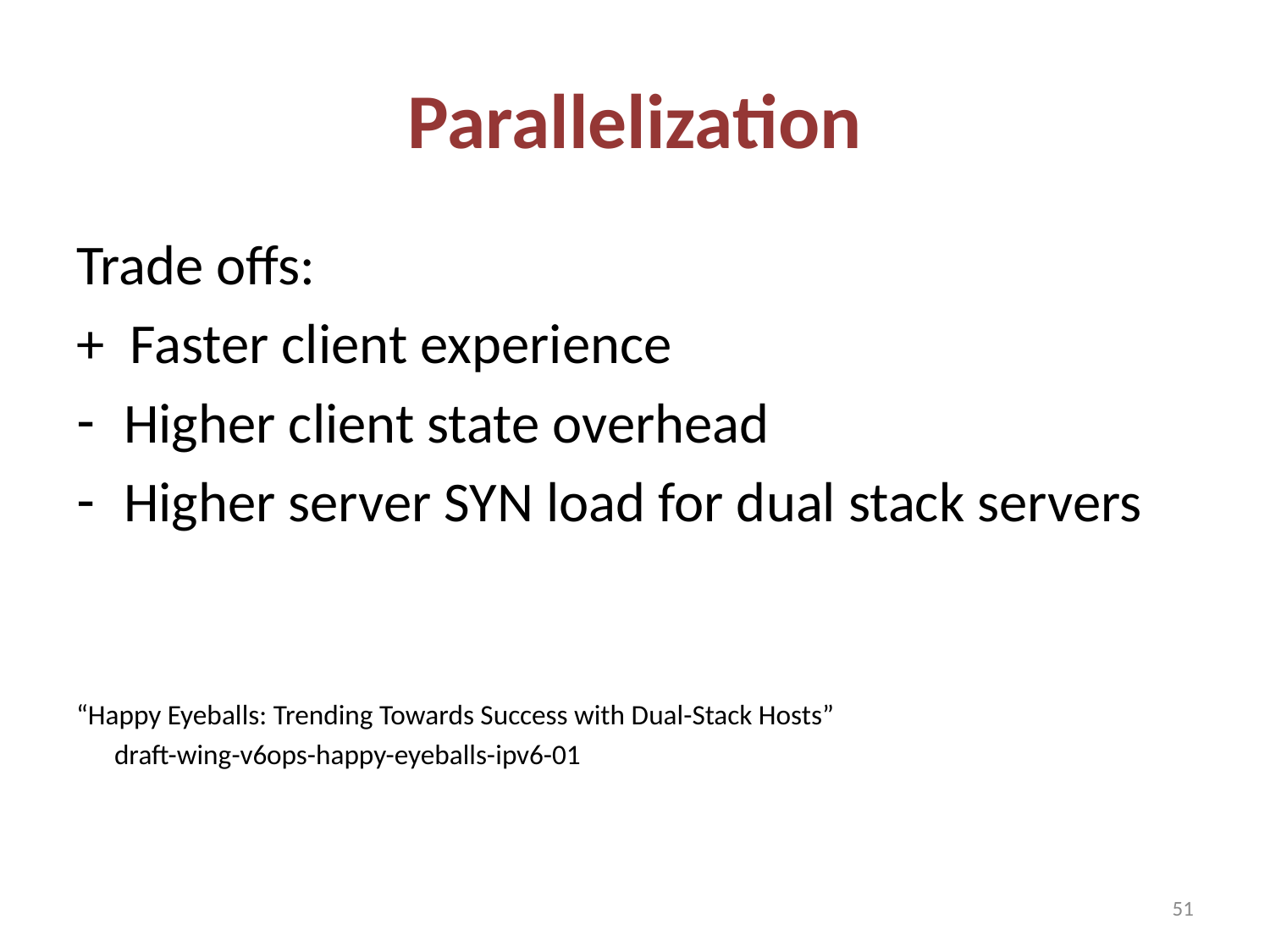

# Parallelization
Trade offs:
+  Faster client experience
Higher client state overhead
Higher server SYN load for dual stack servers

“Happy Eyeballs: Trending Towards Success with Dual-Stack Hosts”
      draft-wing-v6ops-happy-eyeballs-ipv6-01
51